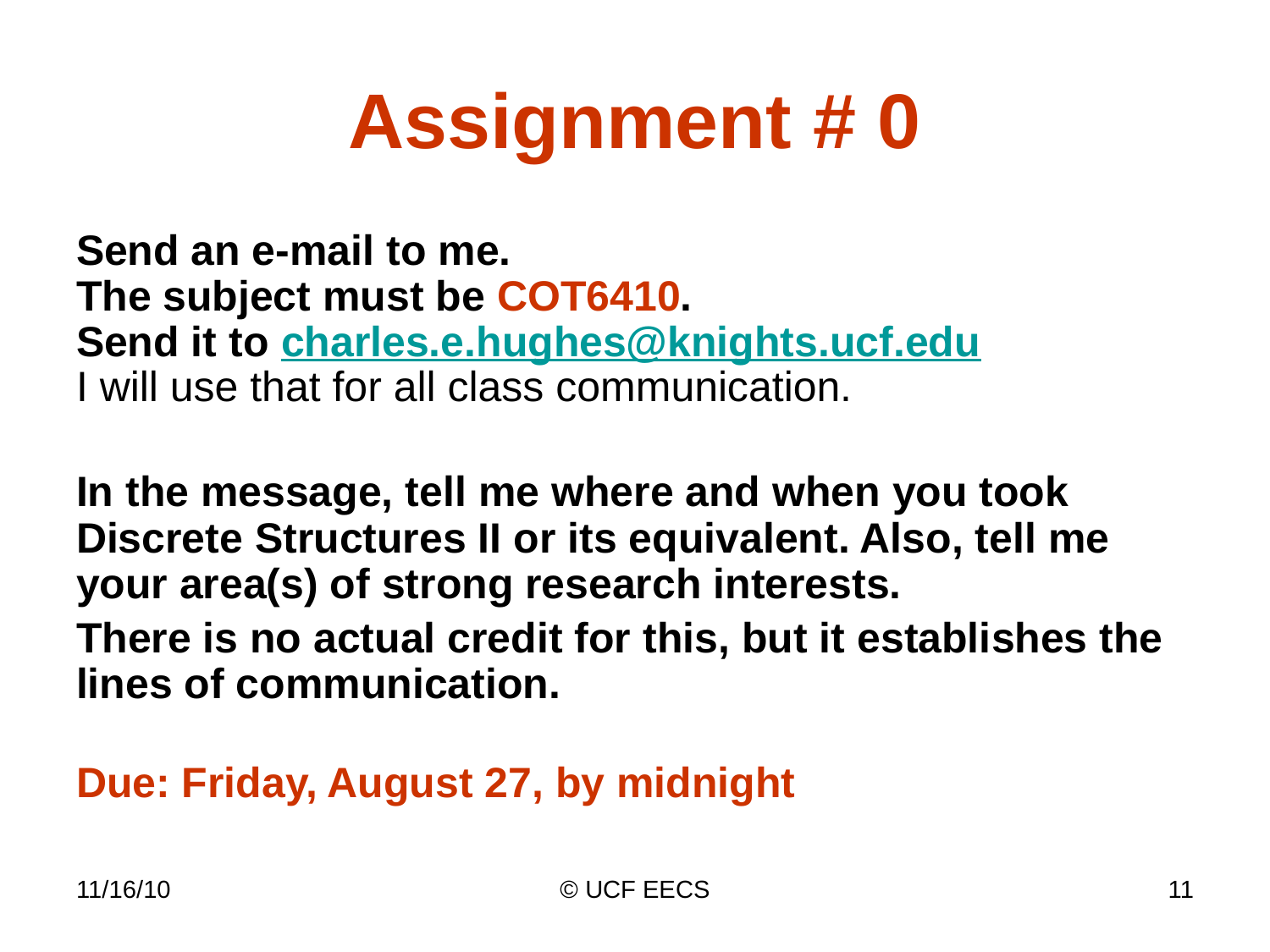

# Assignment # 0
Send an e-mail to me.
The subject must be COT6410.
Send it to charles.e.hughes@knights.ucf.edu
I will use that for all class communication.
In the message, tell me where and when you took Discrete Structures II or its equivalent. Also, tell me your area(s) of strong research interests.
There is no actual credit for this, but it establishes the lines of communication.

Due: Friday, August 27, by midnight
11/16/10
© UCF EECS
11